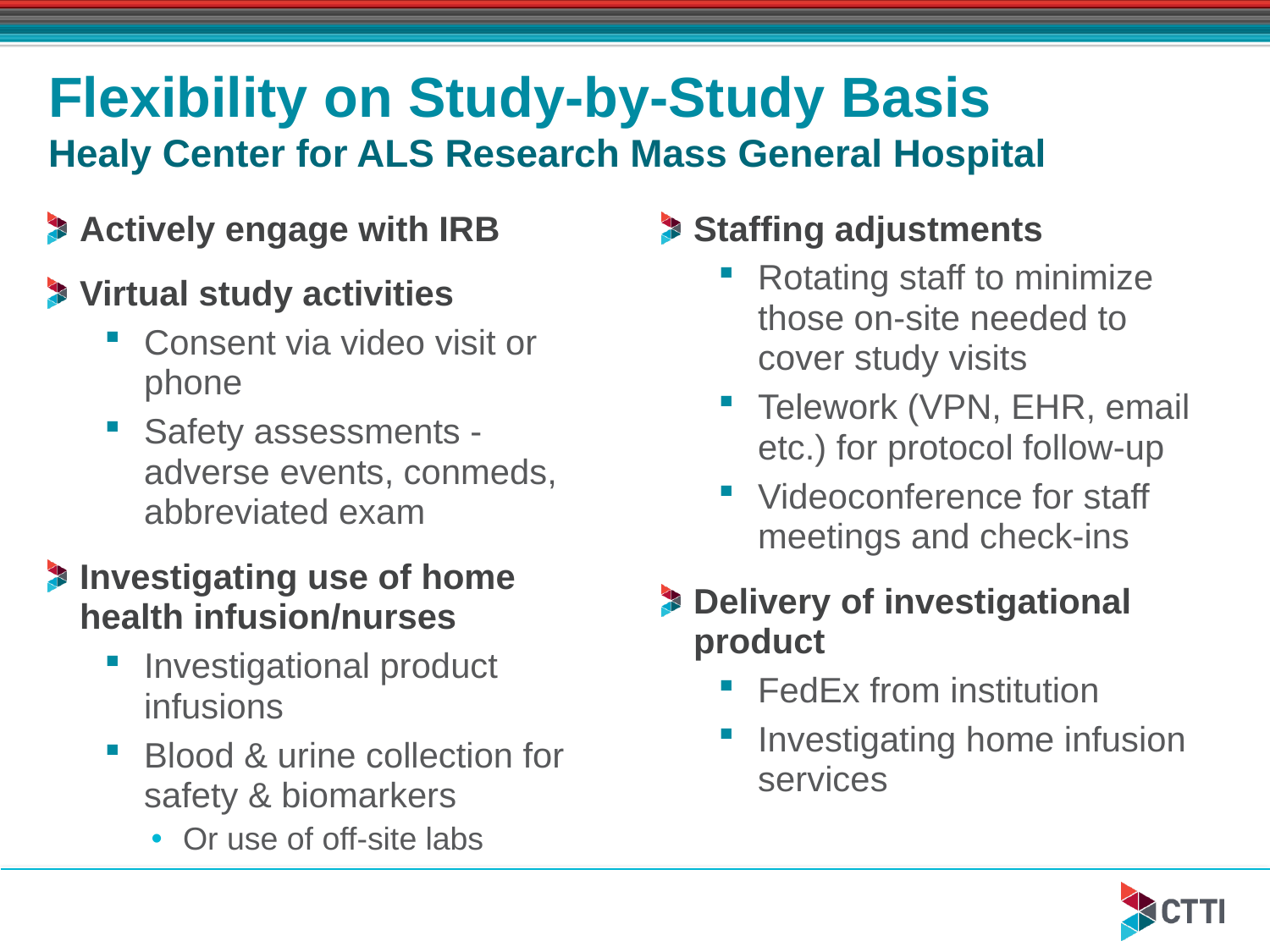

# Flexibility on Study-by-Study Basis Healy Center for ALS Research Mass General Hospital
Actively engage with IRB
Virtual study activities
Consent via video visit or phone
Safety assessments - adverse events, conmeds, abbreviated exam
Investigating use of home health infusion/nurses
Investigational product infusions
Blood & urine collection for safety & biomarkers
Or use of off-site labs
Staffing adjustments
Rotating staff to minimize those on-site needed to cover study visits
Telework (VPN, EHR, email etc.) for protocol follow-up
Videoconference for staff meetings and check-ins
Delivery of investigational product
FedEx from institution
Investigating home infusion services